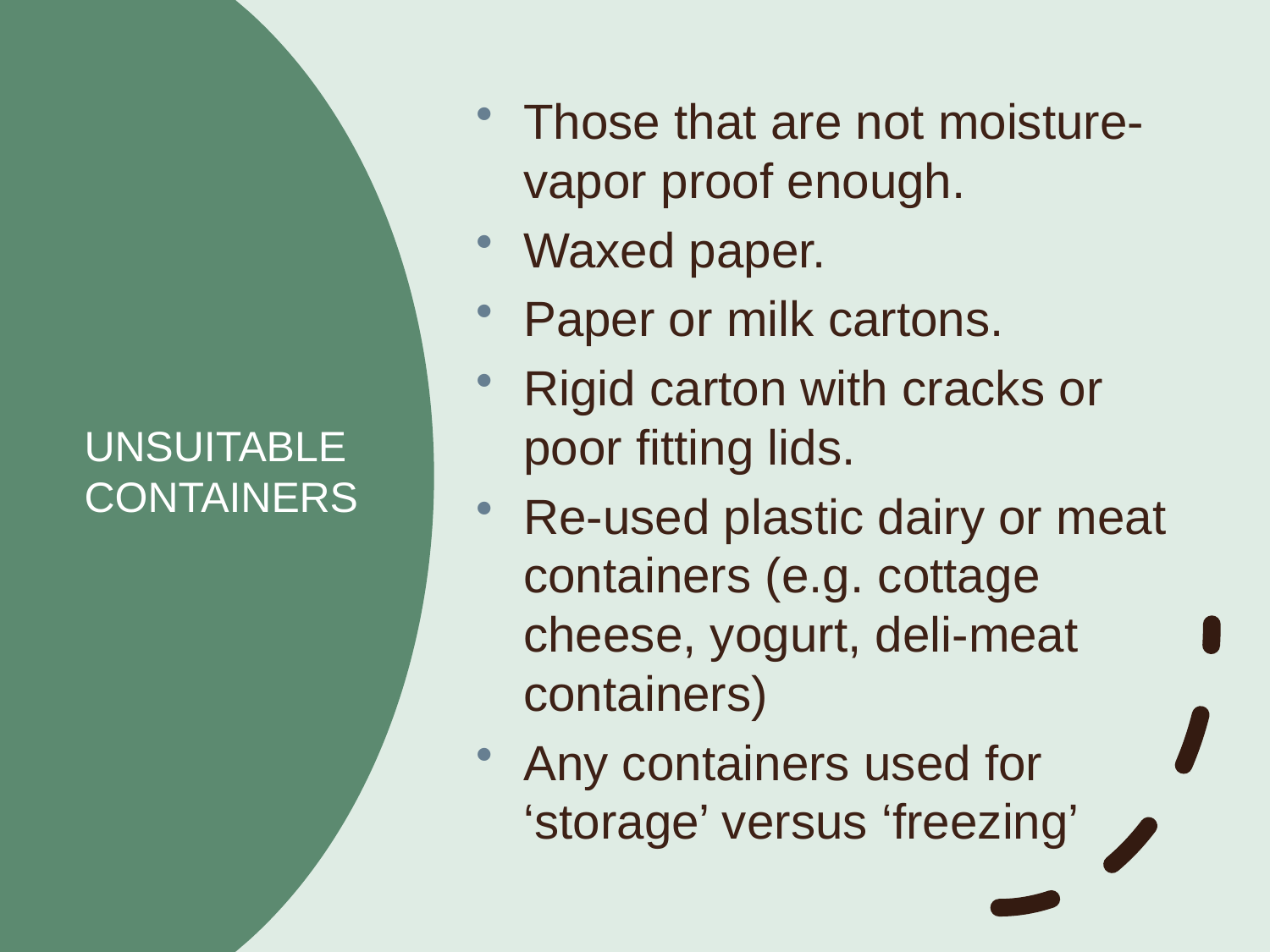

Those that are not moisture-vapor proof enough.
Waxed paper.
Paper or milk cartons.
Rigid carton with cracks or poor fitting lids.
Re-used plastic dairy or meat containers (e.g. cottage cheese, yogurt, deli-meat containers)
Any containers used for ‘storage’ versus ‘freezing’
# UNSUITABLE CONTAINERS